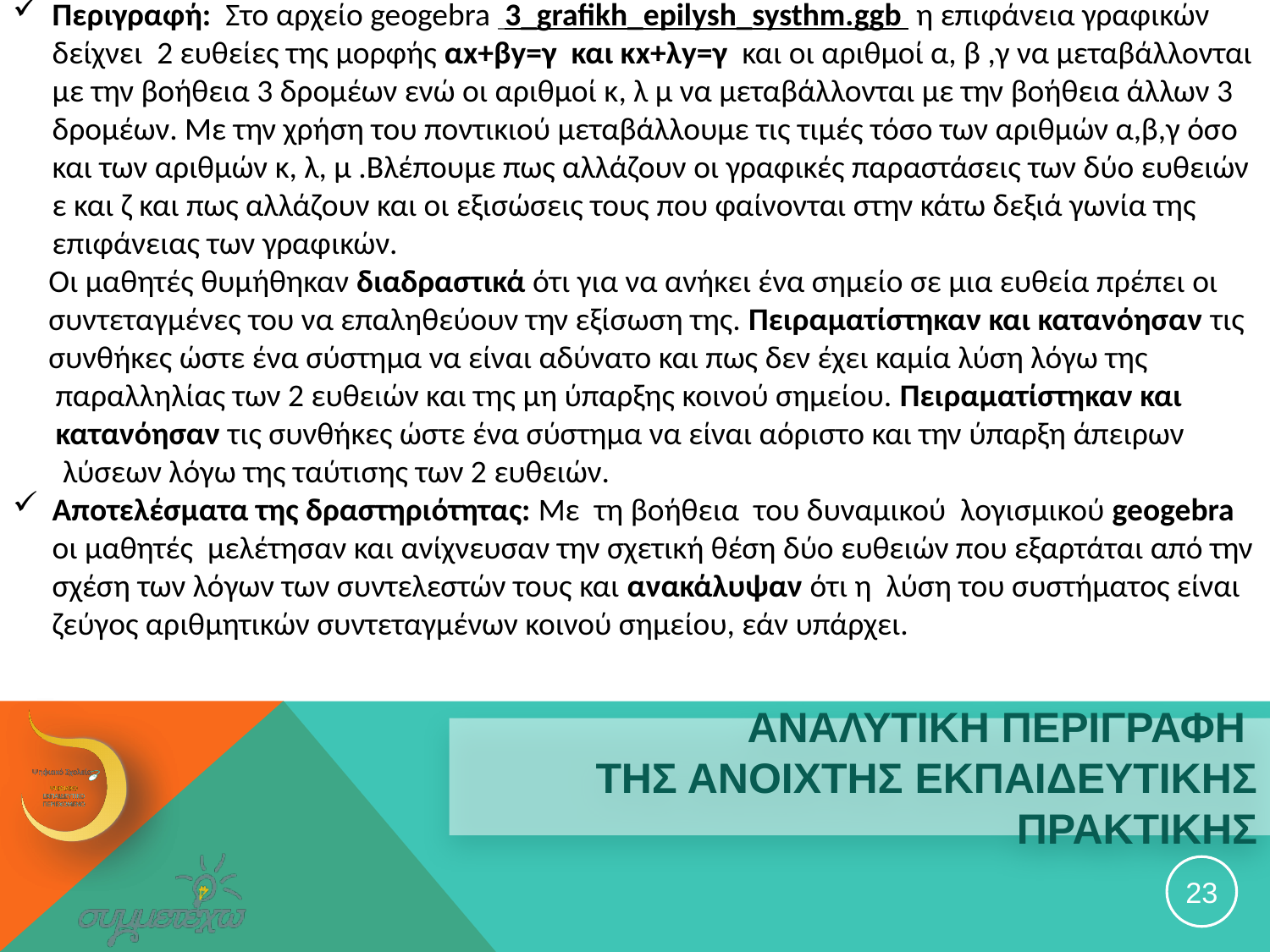

Περιγραφή:  Στο αρχείο geogebra  3_grafikh_epilysh_systhm.ggb  η επιφάνεια γραφικών δείχνει  2 ευθείες της μορφής αx+βy=γ  και κx+λy=γ  και οι αριθμοί α, β ,γ να μεταβάλλονται με την βοήθεια 3 δρομέων ενώ οι αριθμοί κ, λ μ να μεταβάλλονται με την βοήθεια άλλων 3 δρομέων. Με την χρήση του ποντικιού μεταβάλλουμε τις τιμές τόσο των αριθμών α,β,γ όσο και των αριθμών κ, λ, μ .Βλέπουμε πως αλλάζουν οι γραφικές παραστάσεις των δύο ευθειών ε και ζ και πως αλλάζουν και οι εξισώσεις τους που φαίνονται στην κάτω δεξιά γωνία της επιφάνειας των γραφικών.
     Οι μαθητές θυμήθηκαν διαδραστικά ότι για να ανήκει ένα σημείο σε μια ευθεία πρέπει οι
     συντεταγμένες του να επαληθεύουν την εξίσωση της. Πειραματίστηκαν και κατανόησαν τις
     συνθήκες ώστε ένα σύστημα να είναι αδύνατο και πως δεν έχει καμία λύση λόγω της
      παραλληλίας των 2 ευθειών και της μη ύπαρξης κοινού σημείου. Πειραματίστηκαν και
      κατανόησαν τις συνθήκες ώστε ένα σύστημα να είναι αόριστο και την ύπαρξη άπειρων
       λύσεων λόγω της ταύτισης των 2 ευθειών.
Αποτελέσματα της δραστηριότητας: Με  τη βοήθεια  του δυναμικού  λογισμικού geogebra οι μαθητές  μελέτησαν και ανίχνευσαν την σχετική θέση δύο ευθειών που εξαρτάται από την σχέση των λόγων των συντελεστών τους και ανακάλυψαν ότι η  λύση του συστήματος είναι ζεύγος αριθμητικών συντεταγμένων κοινού σημείου, εάν υπάρχει.

# ΑΝΑΛΥΤΙΚΗ ΠΕΡΙΓΡΑΦΗ ΤΗΣ ανοιχτησ εκπαιδευτικησ ΠΡΑΚΤΙΚΗΣ
23